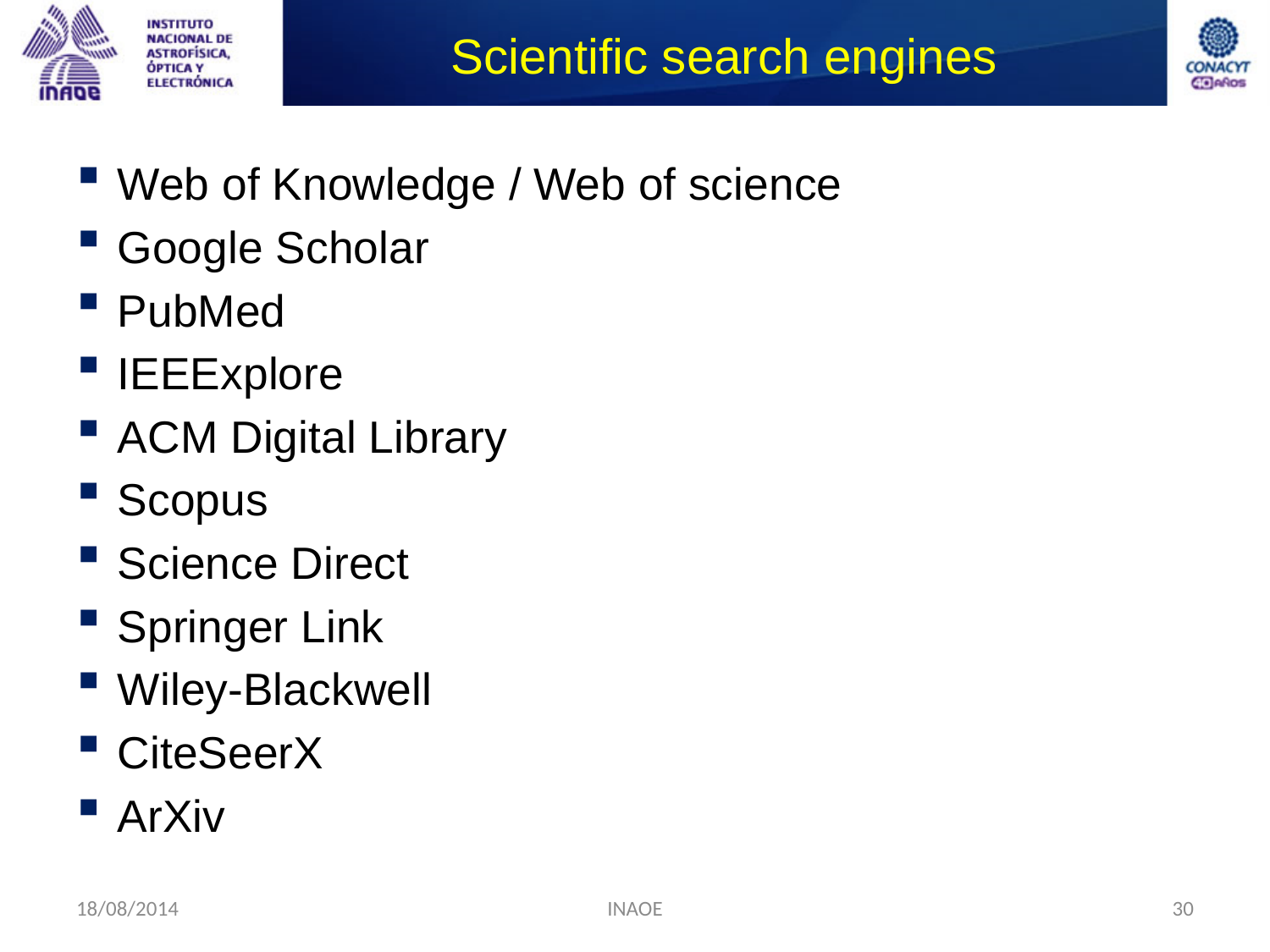

# Scientific search engines
Web of Knowledge / Web of science
Google Scholar
PubMed
IEEExplore
ACM Digital Library
Scopus
Science Direct
Springer Link
Wiley-Blackwell
CiteSeerX
ArXiv

18/08/2014
INAOE
30